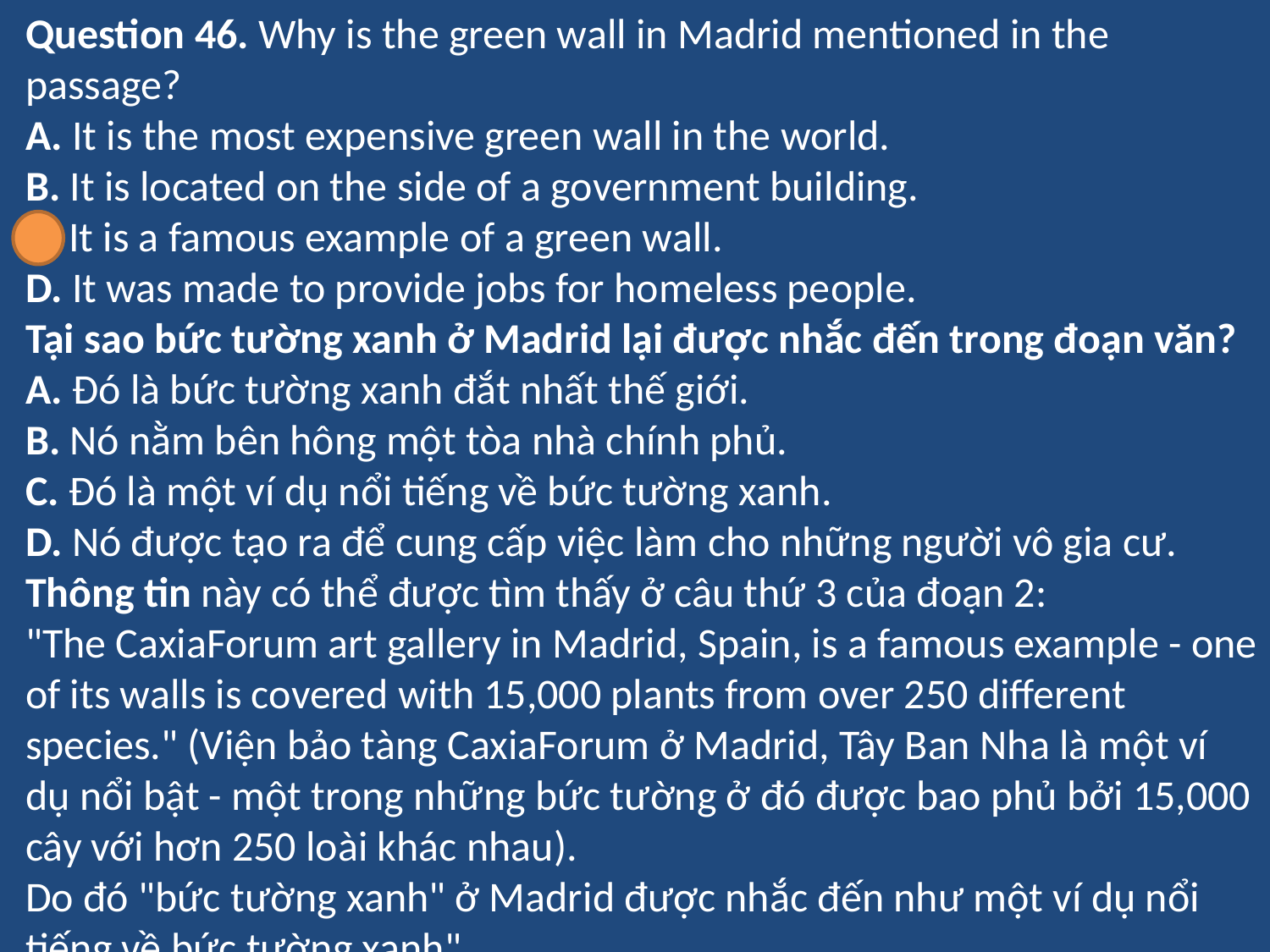

Question 46. Why is the green wall in Madrid mentioned in the passage?
A. It is the most expensive green wall in the world.
B. It is located on the side of a government building.
C. It is a famous example of a green wall.
D. It was made to provide jobs for homeless people.
Tại sao bức tường xanh ở Madrid lại được nhắc đến trong đoạn văn?
A. Đó là bức tường xanh đắt nhất thế giới.
B. Nó nằm bên hông một tòa nhà chính phủ.
C. Đó là một ví dụ nổi tiếng về bức tường xanh.
D. Nó được tạo ra để cung cấp việc làm cho những người vô gia cư.
Thông tin này có thể được tìm thấy ở câu thứ 3 của đoạn 2:
"The CaxiaForum art gallery in Madrid, Spain, is a famous example - one of its walls is covered with 15,000 plants from over 250 different species." (Viện bảo tàng CaxiaForum ở Madrid, Tây Ban Nha là một ví dụ nổi bật - một trong những bức tường ở đó được bao phủ bởi 15,000 cây với hơn 250 loài khác nhau).
Do đó "bức tường xanh" ở Madrid được nhắc đến như một ví dụ nổi tiếng về bức tường xanh".
→ Chọn đáp án C